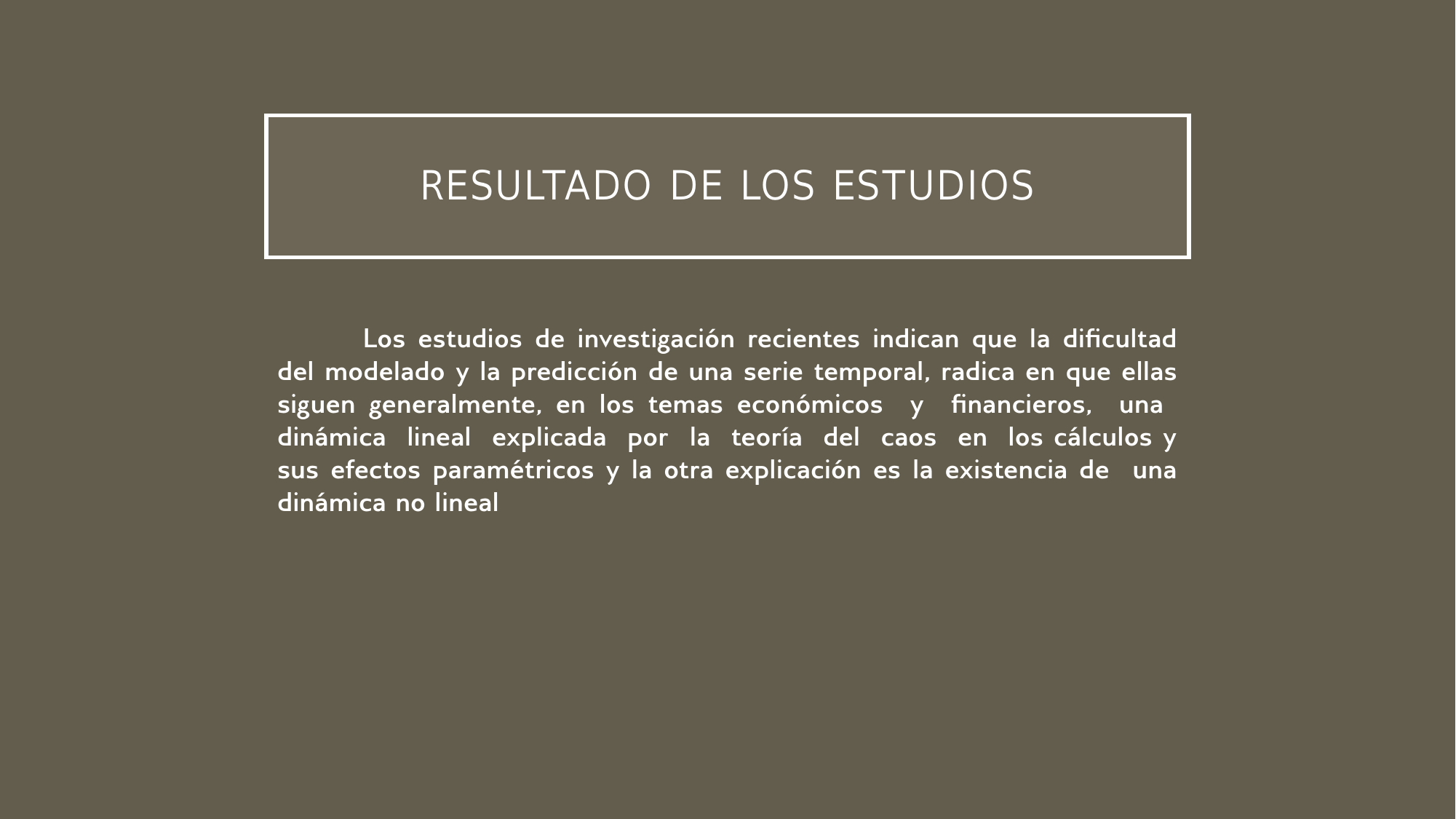

# RESULTADO DE LOS ESTUDIOS
Los estudios de investigación recientes indican que la dificultad del modelado y la predicción de una serie temporal, radica en que ellas siguen generalmente, en los temas económicos  y  financieros,  una  dinámica  lineal  explicada  por  la  teoría  del  caos  en  los cálculos y sus efectos paramétricos y la otra explicación es la existencia de  una dinámica no lineal